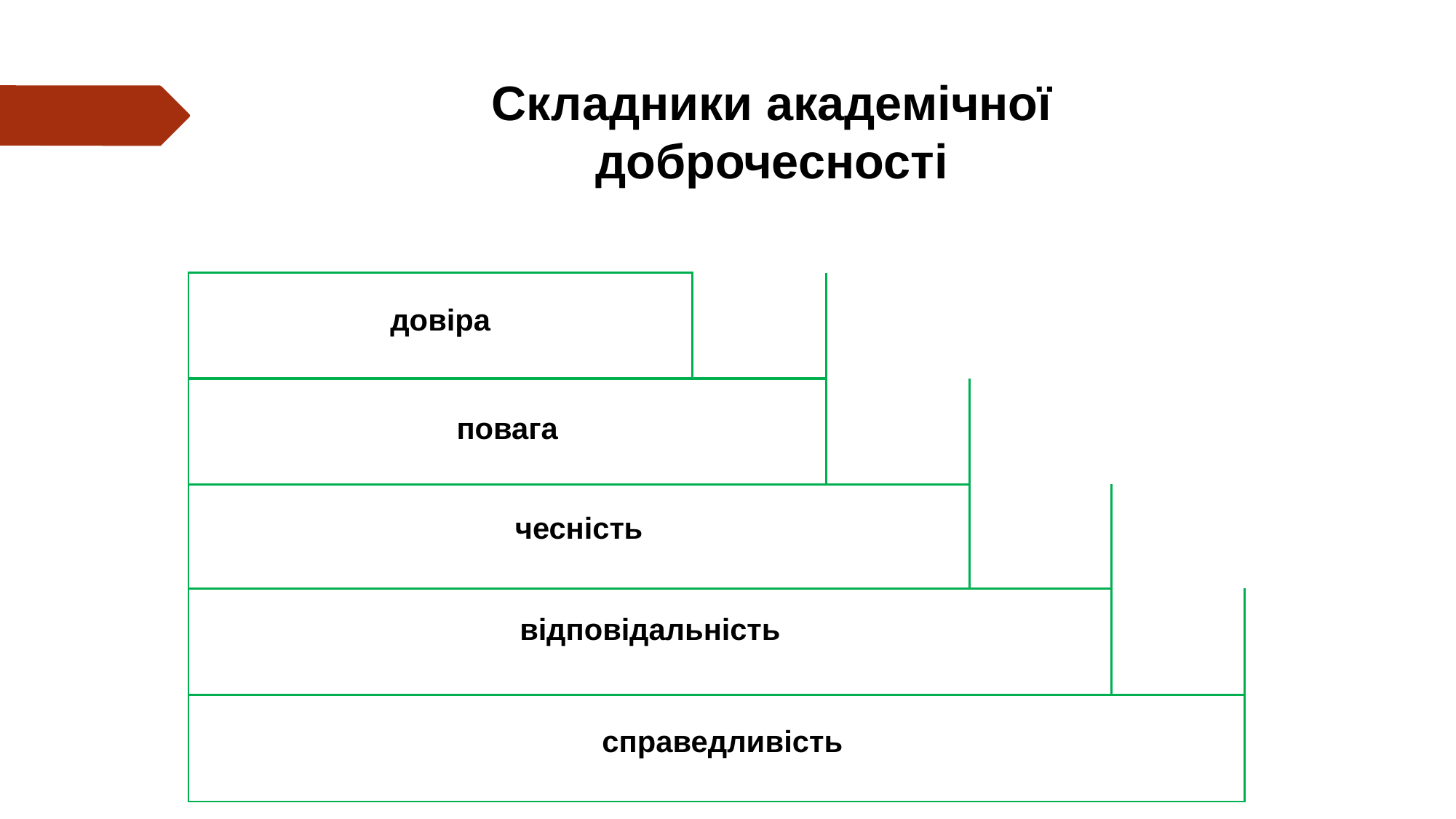

# Складники академічної  доброчесності

| довіра |  |  |  |  |
| --- | --- | --- | --- | --- |
| повага |  |  |  |  |
| чесність |  |  |  |  |
| відповідальність |  |  |  |  |
| справедливість |  |  |  |  |